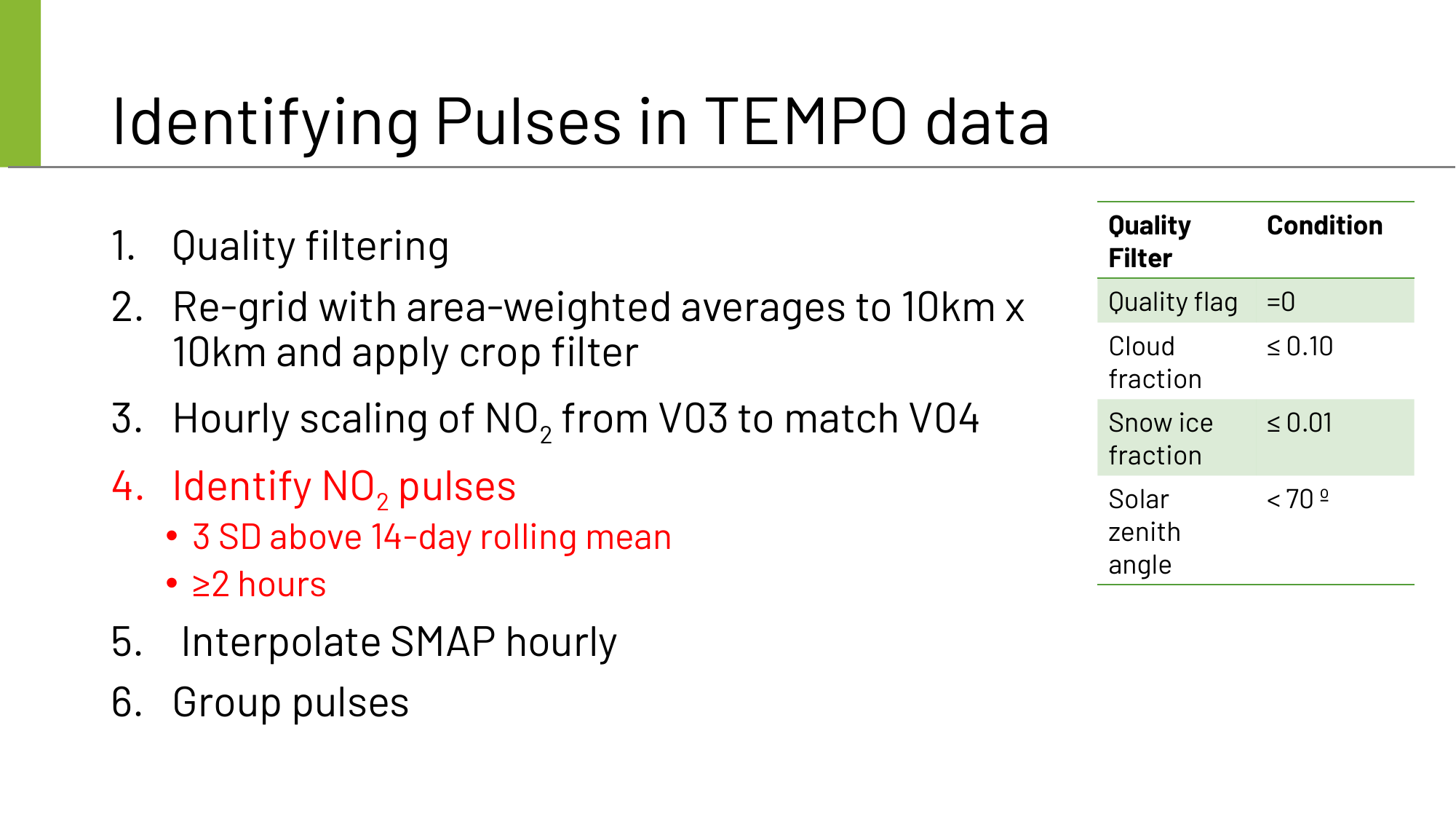

# Identifying Pulses in TEMPO data
| Quality Filter | Condition |
| --- | --- |
| Quality flag | =0 |
| Cloud fraction | ≤ 0.10 |
| Snow ice fraction | ≤ 0.01 |
| Solar zenith angle | < 70 º |
Quality filtering
Re-grid with area-weighted averages to 10km x 10km and apply crop filter
Hourly scaling of NO2 from V03 to match V04
Identify NO2 pulses
3 SD above 14-day rolling mean
≥2 hours
 Interpolate SMAP hourly
Group pulses